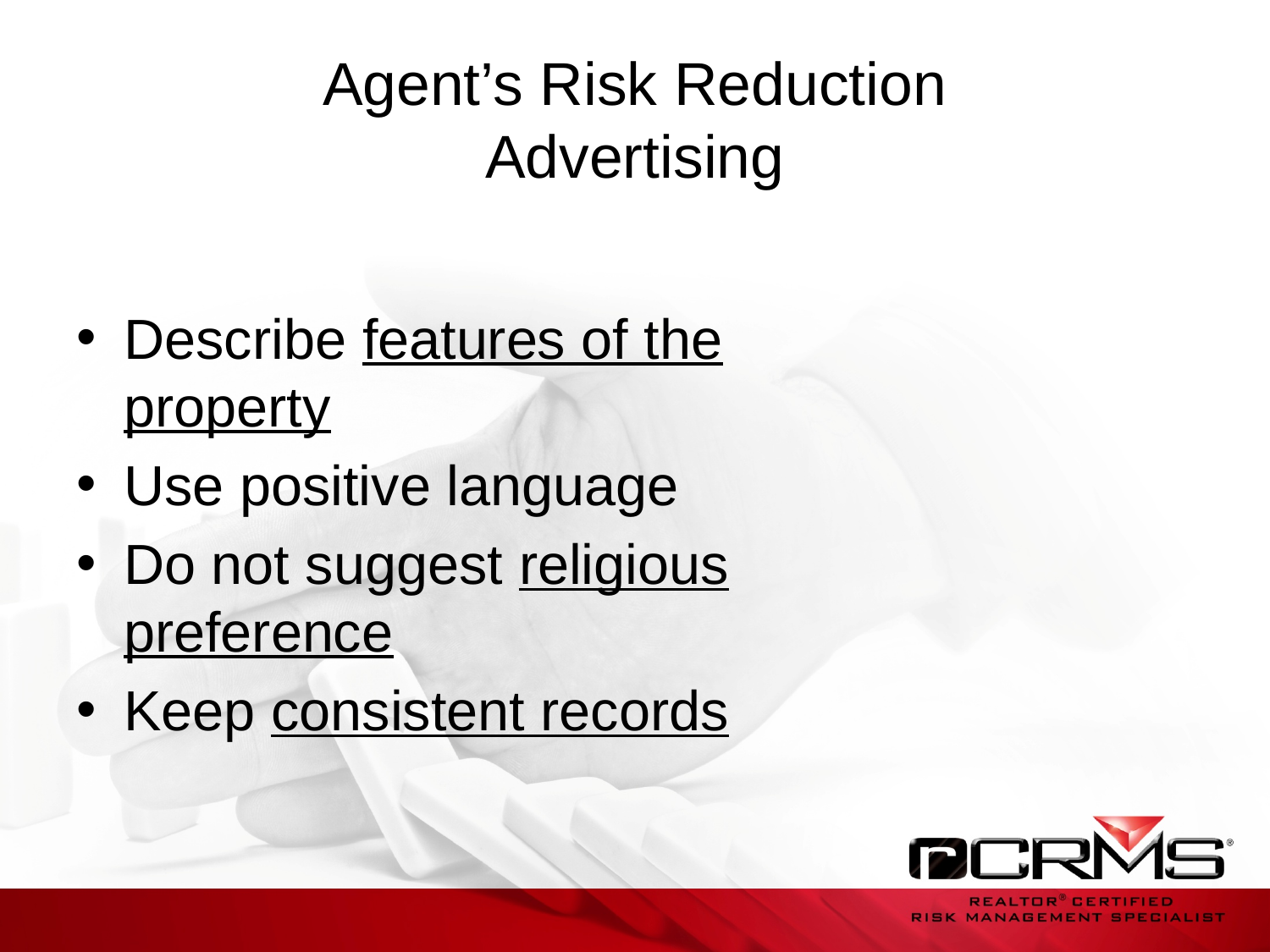

# Agent’s Risk Reduction Advertising
Describe features of the property
Use positive language
Do not suggest religious preference
Keep consistent records